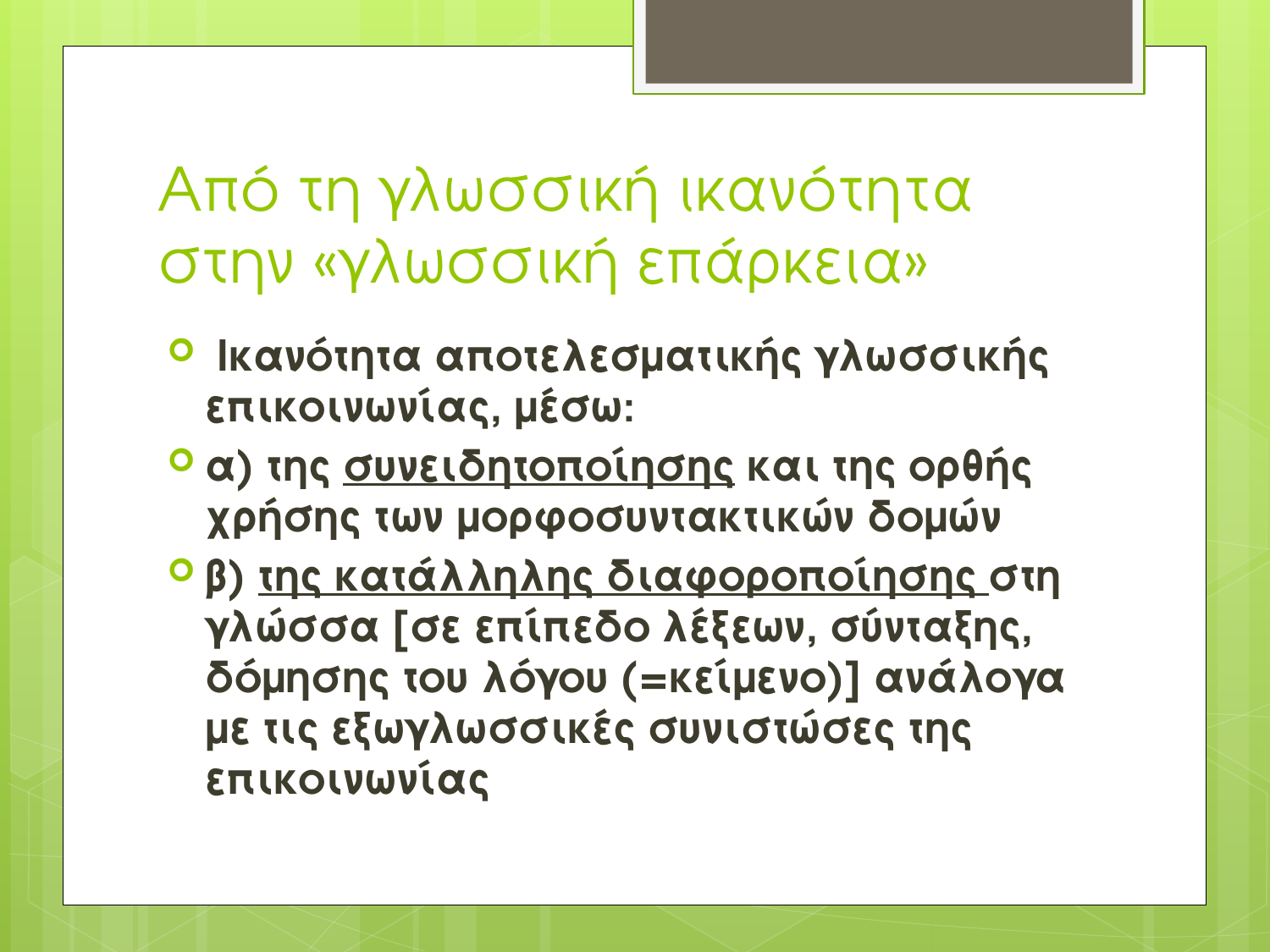

# Από τη γλωσσική ικανότητα στην «γλωσσική επάρκεια»
 Ικανότητα αποτελεσματικής γλωσσικής επικοινωνίας, μέσω:
α) της συνειδητοποίησης και της ορθής χρήσης των μορφοσυντακτικών δομών
β) της κατάλληλης διαφοροποίησης στη γλώσσα [σε επίπεδο λέξεων, σύνταξης, δόμησης του λόγου (=κείμενο)] ανάλογα με τις εξωγλωσσικές συνιστώσες της επικοινωνίας